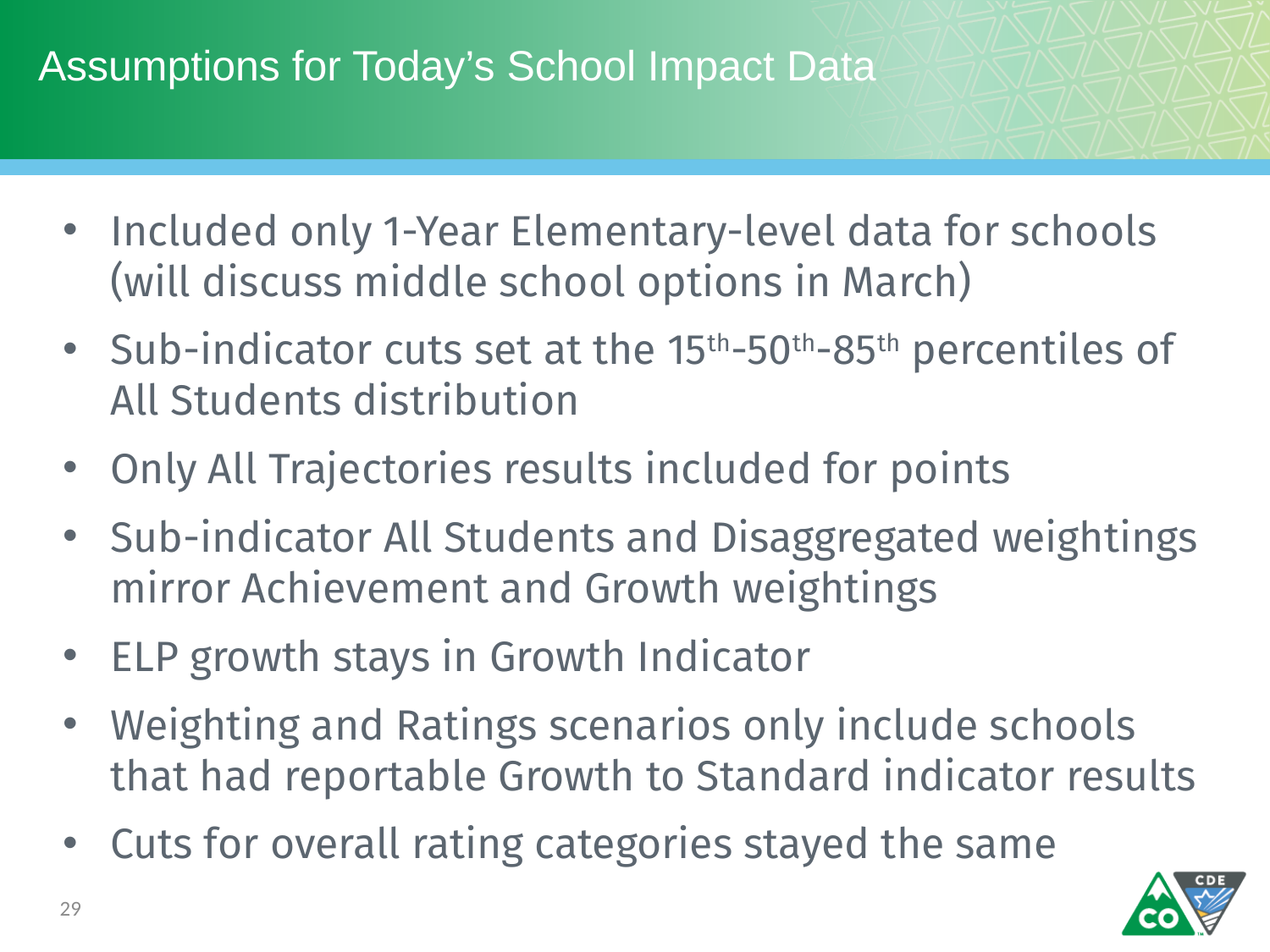

# Assumptions for Today’s School Impact Data
Included only 1-Year Elementary-level data for schools (will discuss middle school options in March)
Sub-indicator cuts set at the 15th-50th-85th percentiles of All Students distribution
Only All Trajectories results included for points
Sub-indicator All Students and Disaggregated weightings mirror Achievement and Growth weightings
ELP growth stays in Growth Indicator
Weighting and Ratings scenarios only include schools that had reportable Growth to Standard indicator results
Cuts for overall rating categories stayed the same
29